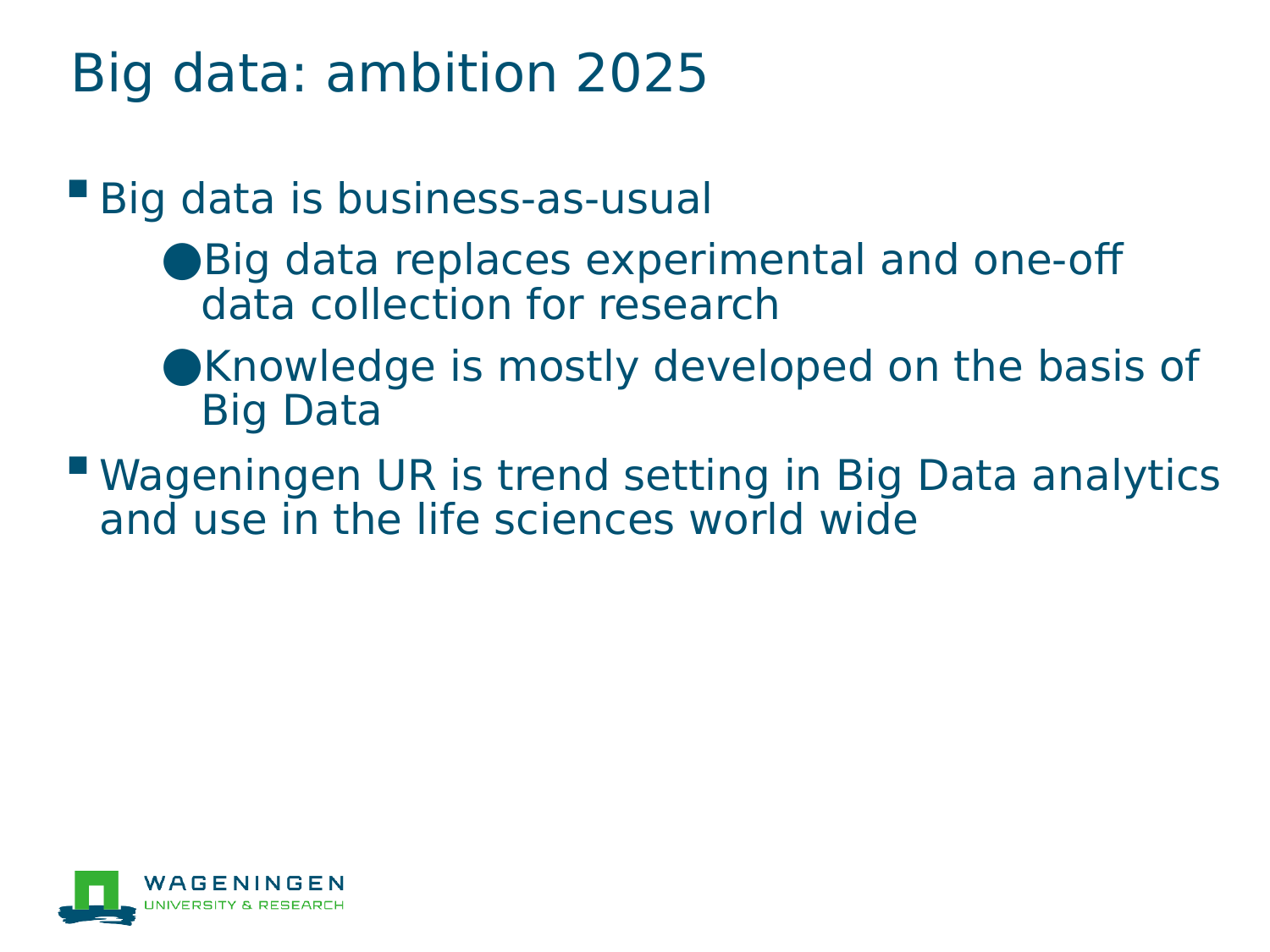

# Big data: ambition 2025
Big data is business-as-usual
Big data replaces experimental and one-off data collection for research
Knowledge is mostly developed on the basis of Big Data
Wageningen UR is trend setting in Big Data analytics and use in the life sciences world wide